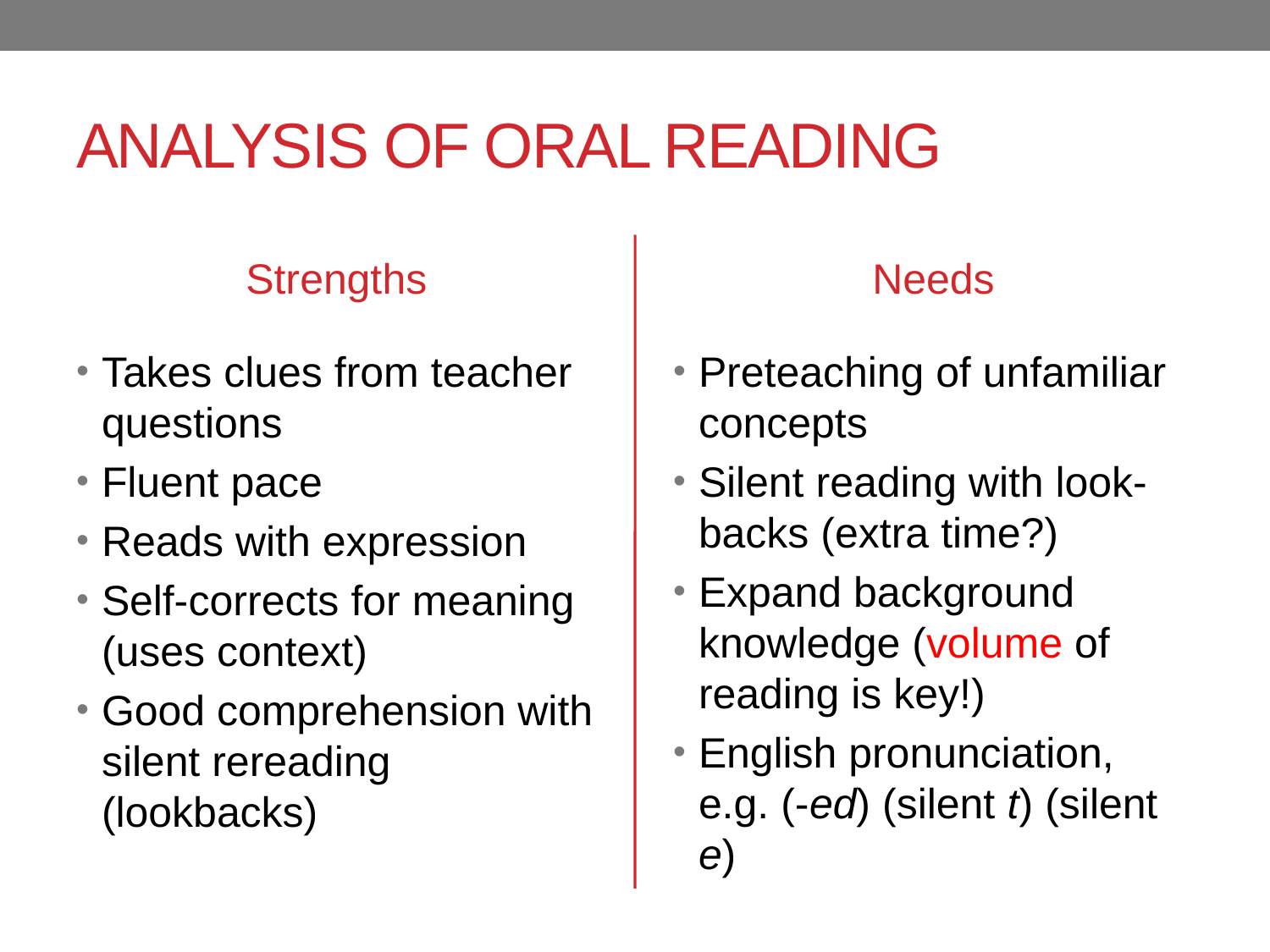

# ANALYSIS OF ORAL READING
Strengths
Needs
Takes clues from teacher questions
Fluent pace
Reads with expression
Self-corrects for meaning (uses context)
Good comprehension with silent rereading (lookbacks)
Preteaching of unfamiliar concepts
Silent reading with look-backs (extra time?)
Expand background knowledge (volume of reading is key!)
English pronunciation, e.g. (-ed) (silent t) (silent e)